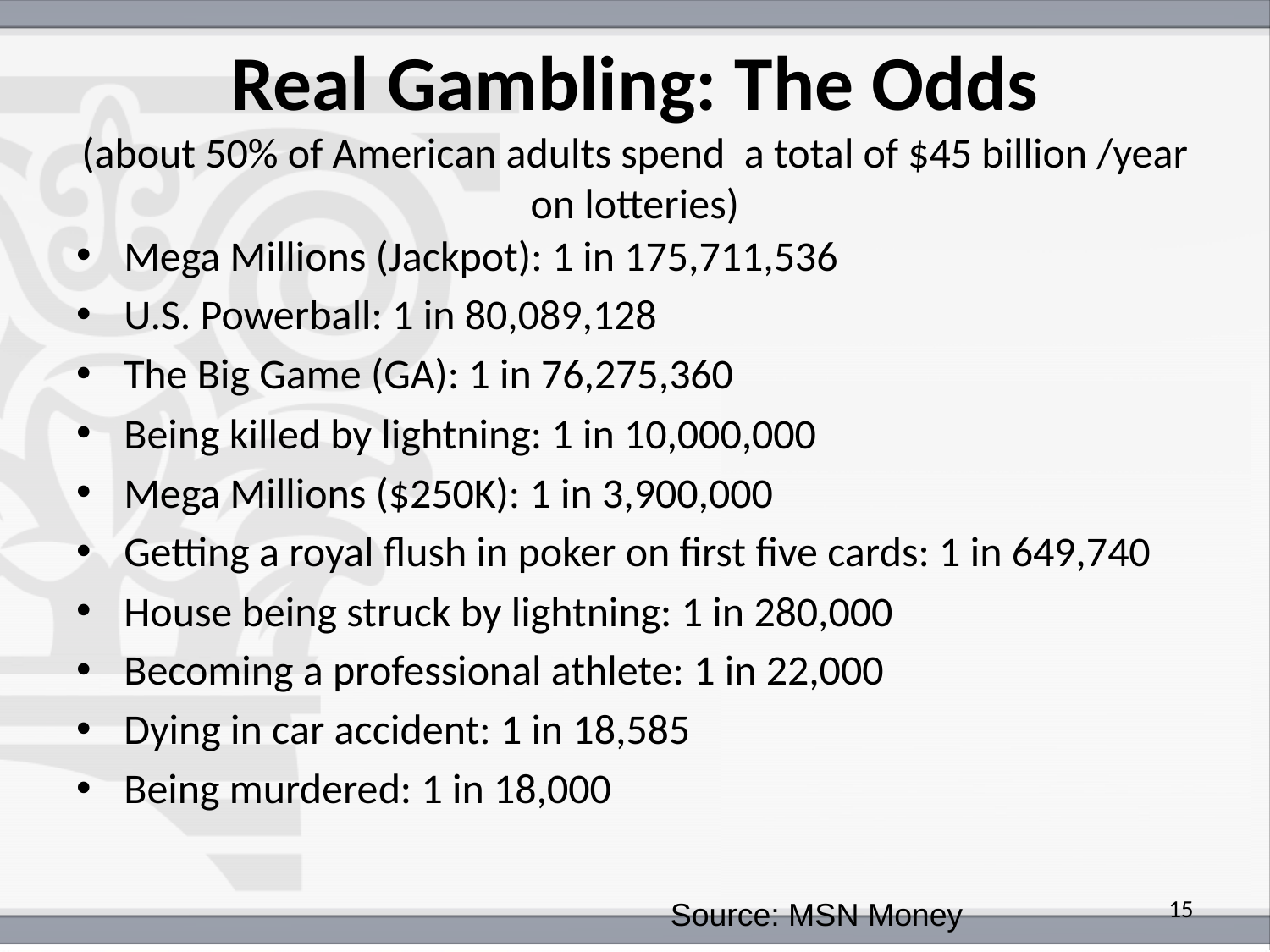

# Real Gambling: The Odds (about 50% of American adults spend  a total of $45 billion /year on lotteries)
Mega Millions (Jackpot): 1 in 175,711,536
U.S. Powerball: 1 in 80,089,128
The Big Game (GA): 1 in 76,275,360
Being killed by lightning: 1 in 10,000,000
Mega Millions ($250K): 1 in 3,900,000
Getting a royal flush in poker on first five cards: 1 in 649,740
House being struck by lightning: 1 in 280,000
Becoming a professional athlete: 1 in 22,000
Dying in car accident: 1 in 18,585
Being murdered: 1 in 18,000

15
Source: MSN Money